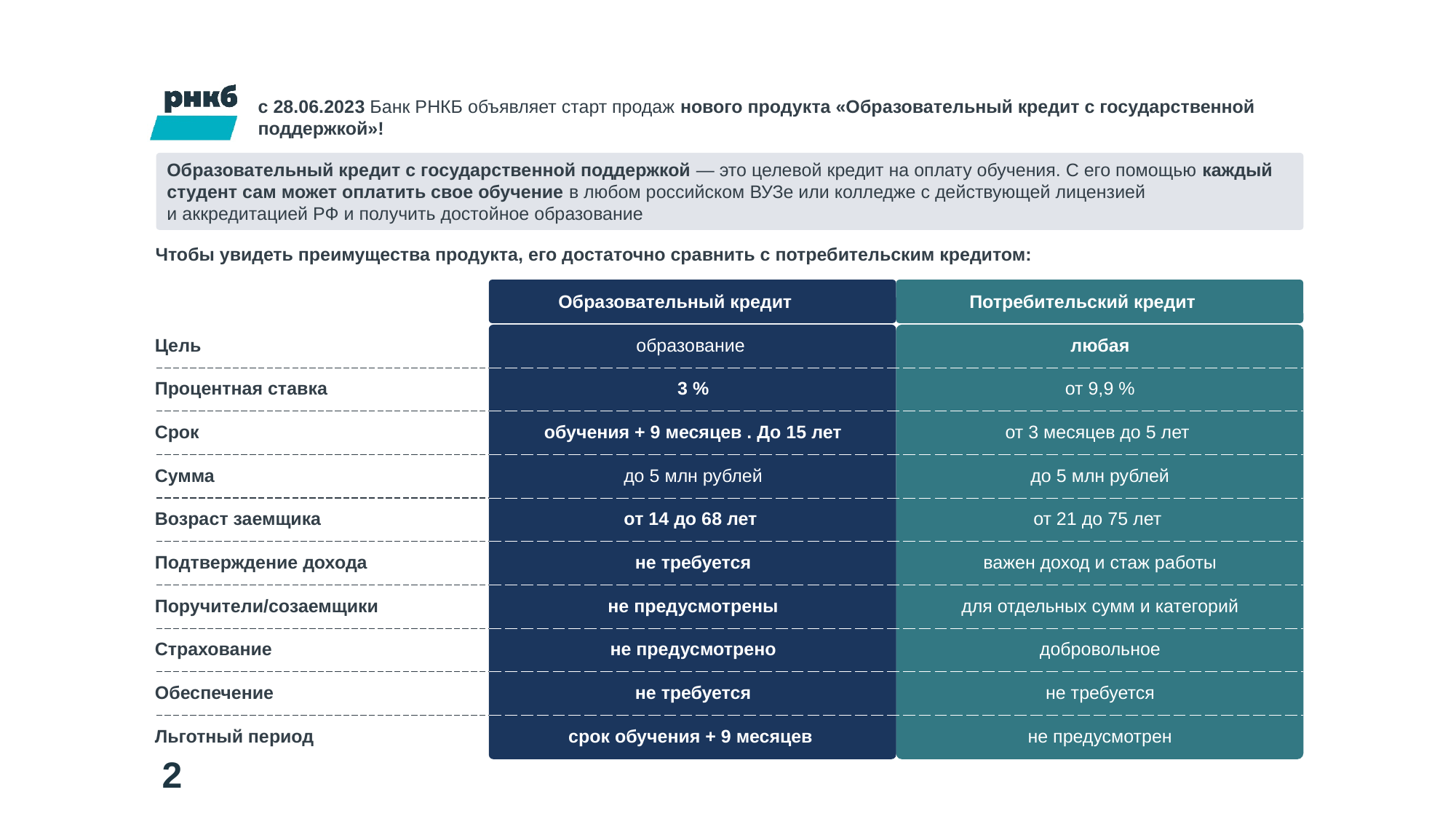

с 28.06.2023 Банк РНКБ объявляет старт продаж нового продукта «Образовательный кредит с государственной поддержкой»!

Образовательный кредит с государственной поддержкой — это целевой кредит на оплату обучения. С его помощью каждый студент сам может оплатить свое обучение в любом российском ВУЗе или колледже с действующей лицензией и аккредитацией РФ и получить достойное образование
Чтобы увидеть преимущества продукта, его достаточно сравнить с потребительским кредитом:

Образовательный кредит
Потребительский кредит
| Цель | образование | любая |
| --- | --- | --- |
| Процентная ставка | 3 % | от 9,9 % |
| Срок | обучения + 9 месяцев . До 15 лет | от 3 месяцев до 5 лет |
| Сумма | до 5 млн рублей | до 5 млн рублей |
| Возраст заемщика | от 14 до 68 лет | от 21 до 75 лет |
| Подтверждение дохода | не требуется | важен доход и стаж работы |
| Поручители/созаемщики | не предусмотрены | для отдельных сумм и категорий |
| Страхование | не предусмотрено | добровольное |
| Обеспечение | не требуется | не требуется |
| Льготный период | срок обучения + 9 месяцев | не предусмотрен |